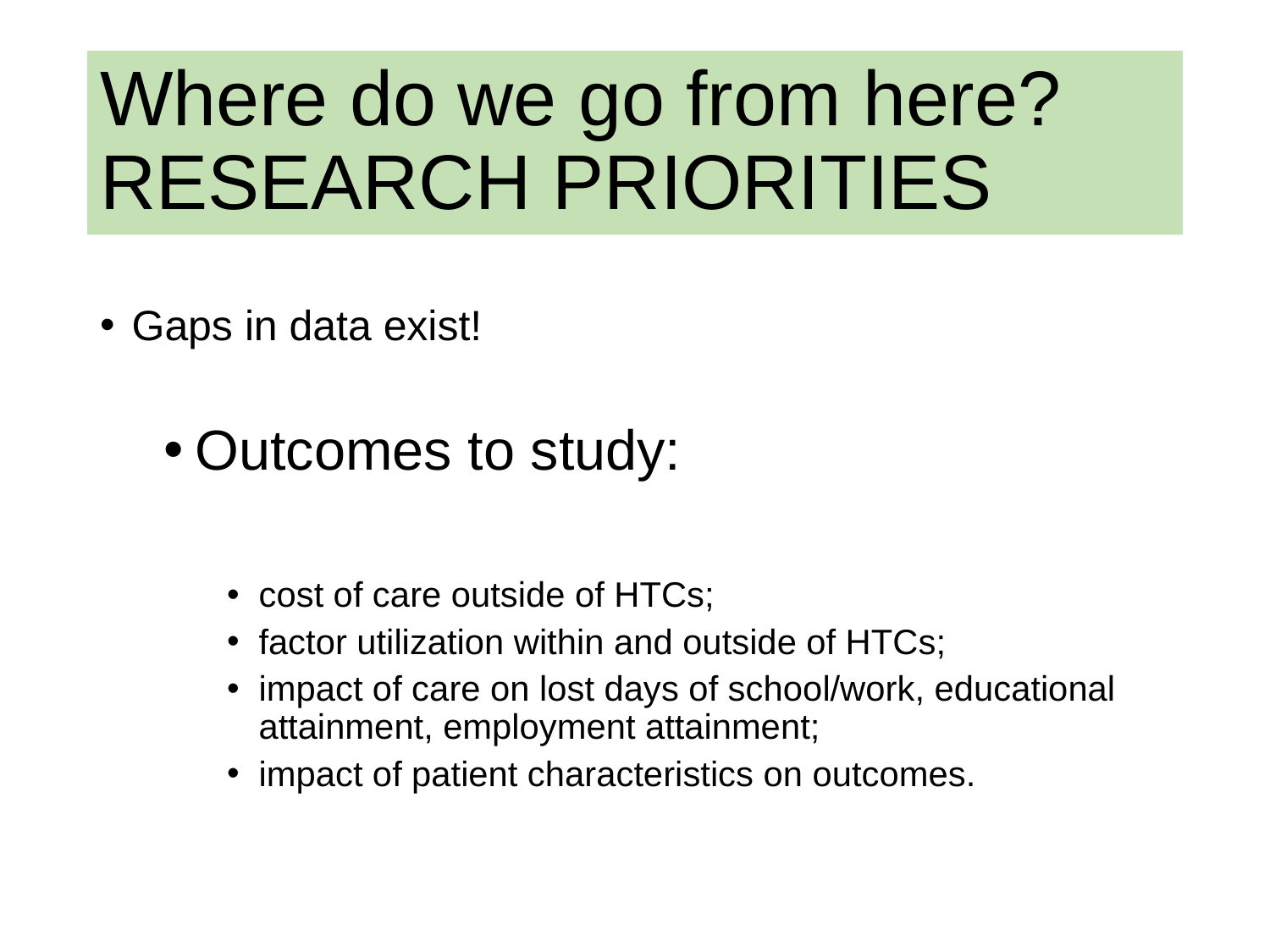

# Where do we go from here? RESEARCH PRIORITIES
Gaps in data exist!

Outcomes to study:

cost of care outside of HTCs;
factor utilization within and outside of HTCs;
impact of care on lost days of school/work, educational attainment, employment attainment;
impact of patient characteristics on outcomes.